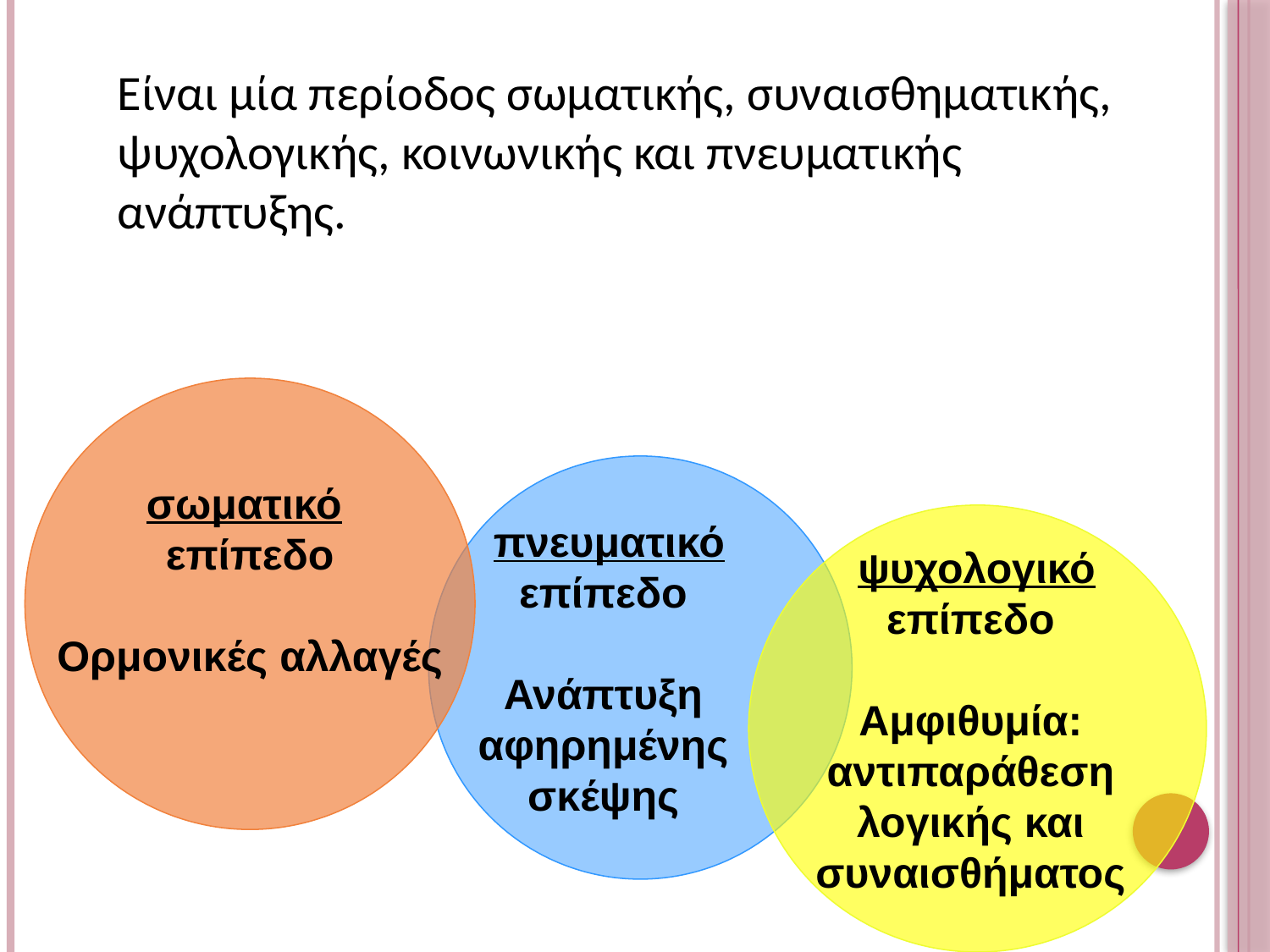

Είναι μία περίοδος σωματικής, συναισθηματικής, ψυχολογικής, κοινωνικής και πνευματικής ανάπτυξης.

σωματικό
επίπεδο

Ορμονικές αλλαγές

 πνευματικό επίπεδο

Ανάπτυξη αφηρημένης σκέψης
 ψυχολογικό επίπεδο

Αμφιθυμία: αντιπαράθεση λογικής και συναισθήματος